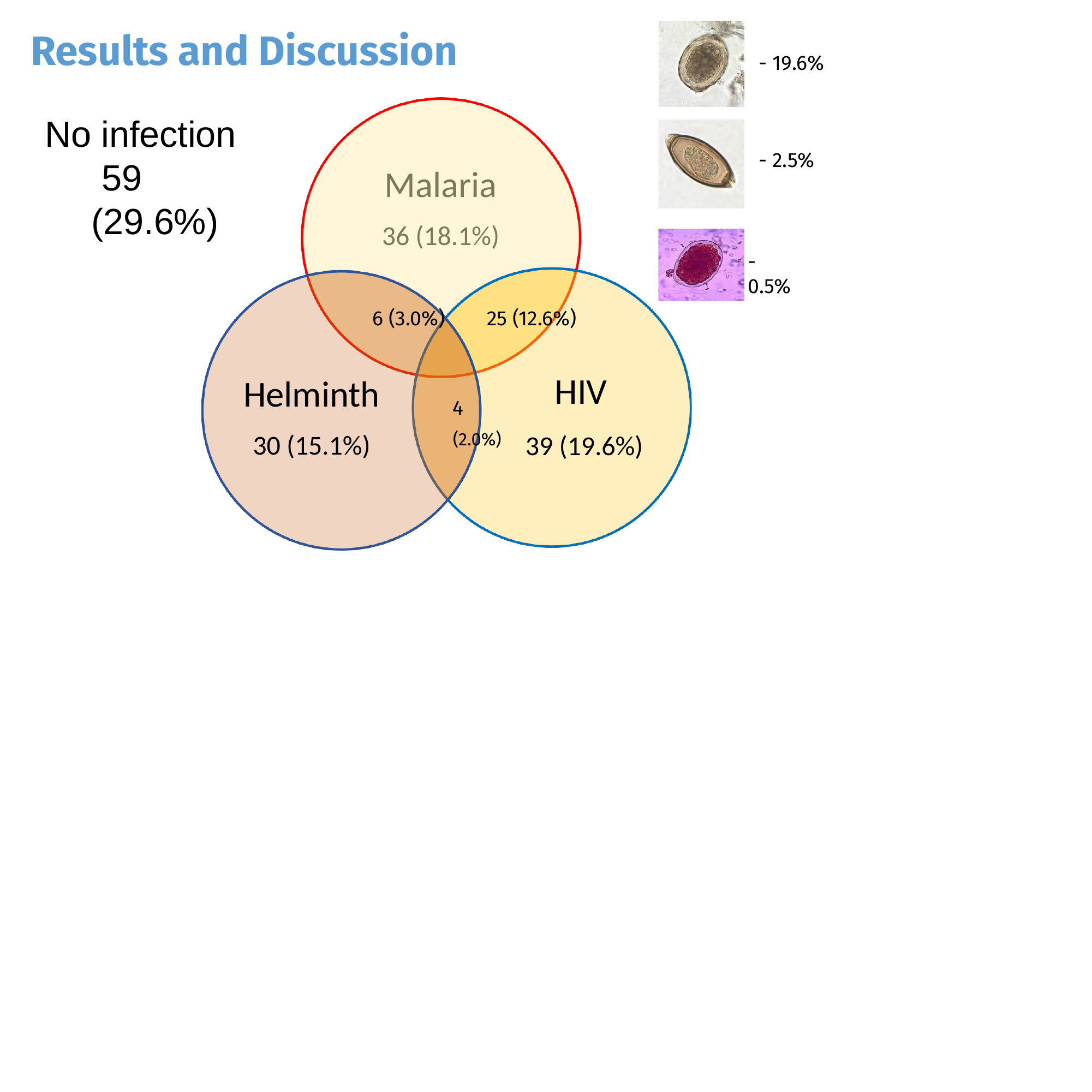

# Results and Discussion
- 19.6%

No infection  59 (29.6%)

Malaria
36 (18.1%)
- 2.5%

- 0.5%
6 (3.0%)
25 (12.6%)
Helminth
30 (15.1%)
HIV
4
(2.0%)	39 (19.6%)